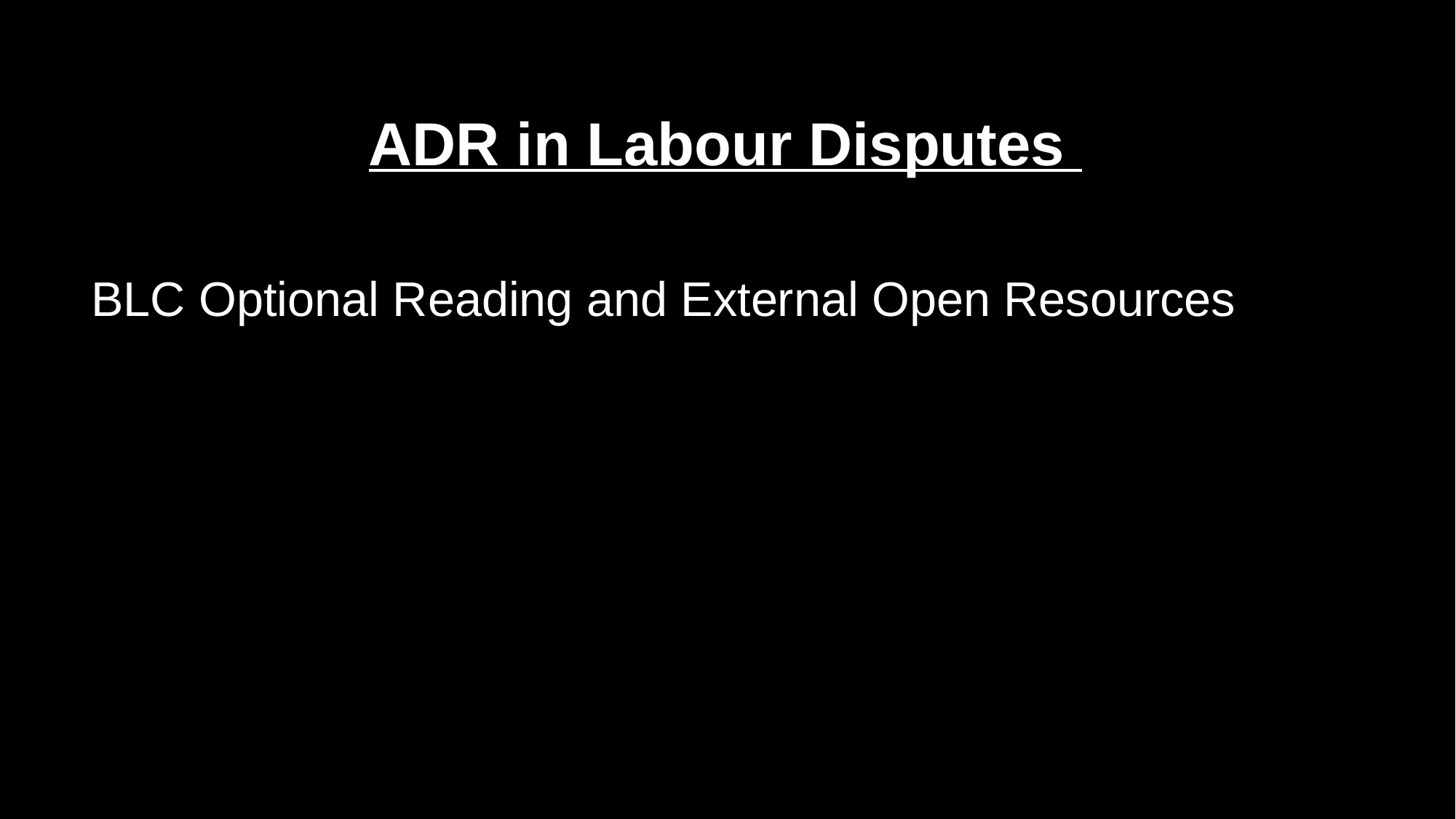

ADR in Labour Disputes

BLC Optional Reading and External Open Resources